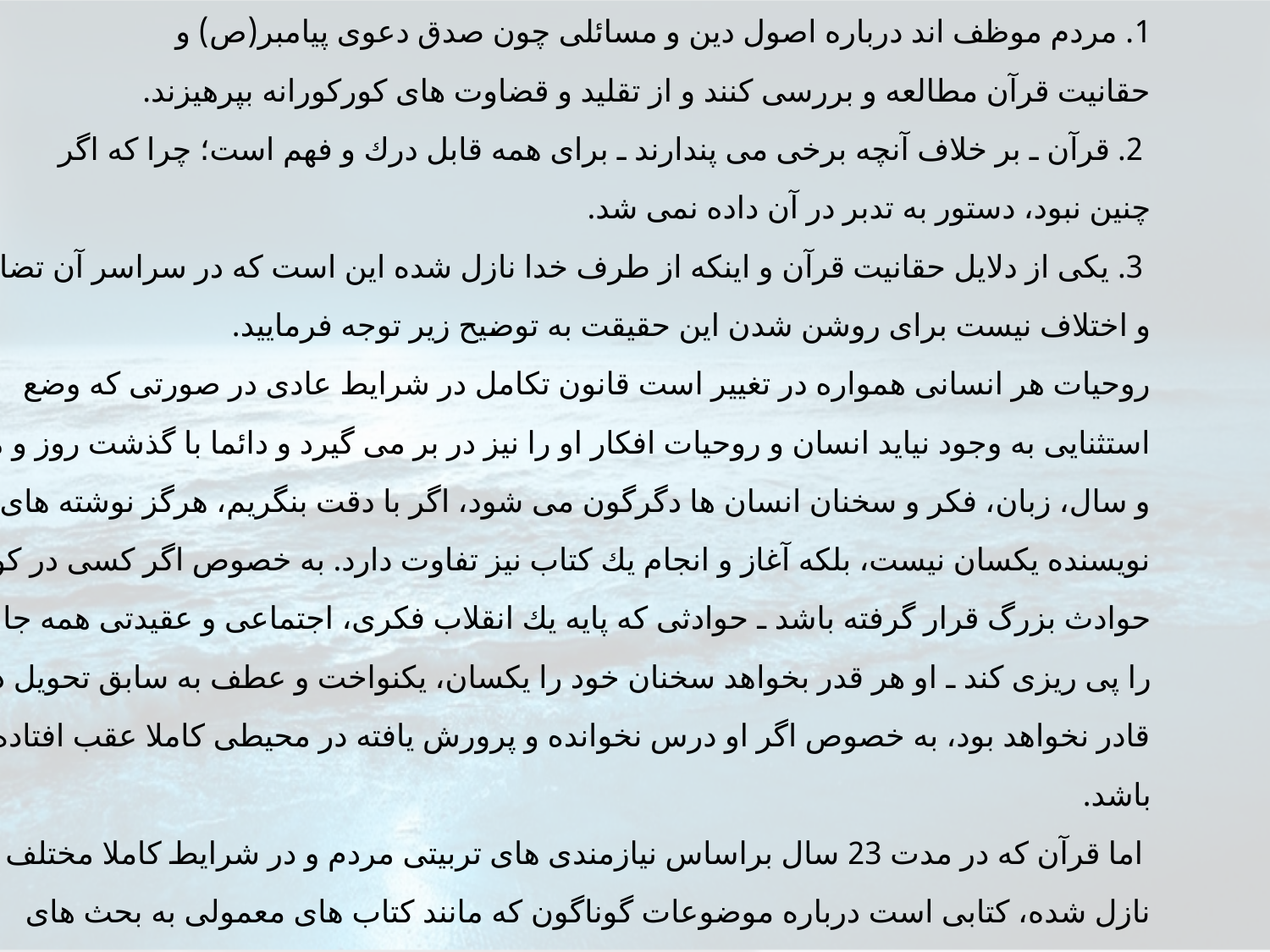

1. مردم موظف اند درباره اصول دين و مسائلى چون صدق دعوى پيامبر(ص) و
حقانيت قرآن مطالعه و بررسى كنند و از تقليد و قضاوت هاى كوركورانه بپرهيزند.
 2. قرآن ـ بر خلاف آنچه برخى مى پندارند ـ براى همه قابل درك و فهم است؛ چرا كه اگر
چنين نبود، دستور به تدبر در آن داده نمى شد.
 3. يكى از دلايل حقانيت قرآن و اينكه از طرف خدا نازل شده اين است كه در سراسر آن تضاد
و اختلاف نيست براى روشن شدن اين حقيقت به توضيح زير توجه فرماييد.
روحيات هر انسانى همواره در تغيير است قانون تكامل در شرايط عادى در صورتى كه وضع
استثنايى به وجود نيايد انسان و روحيات افكار او را نيز در بر مى گيرد و دائما با گذشت روز و ماه
و سال، زبان، فكر و سخنان انسان ها دگرگون مى شود، اگر با دقت بنگريم، هرگز نوشته هاى يك
نويسنده يكسان نيست، بلكه آغاز و انجام يك كتاب نيز تفاوت دارد. به خصوص اگر كسى در كوران
حوادث بزرگ قرار گرفته باشد ـ حوادثى كه پايه يك انقلاب فكرى، اجتماعى و عقيدتى همه جانبه
را پى ريزى كند ـ او هر قدر بخواهد سخنان خود را يكسان، يكنواخت و عطف به سابق تحويل دهد
قادر نخواهد بود، به خصوص اگر او درس نخوانده و پرورش يافته در محيطى كاملا عقب افتاده اى
باشد.
 اما قرآن كه در مدت 23 سال براساس نيازمندى هاى تربيتى مردم و در شرايط كاملا مختلف
نازل شده، كتابى است درباره موضوعات گوناگون كه مانند كتاب هاى معمولى به بحث هاى
اجتماعى، سياسى، فلسفى، حقوقى و يا تاريخى نمى پردازد، بلكه گاه درباره توحيد و اسرار آفرينش،